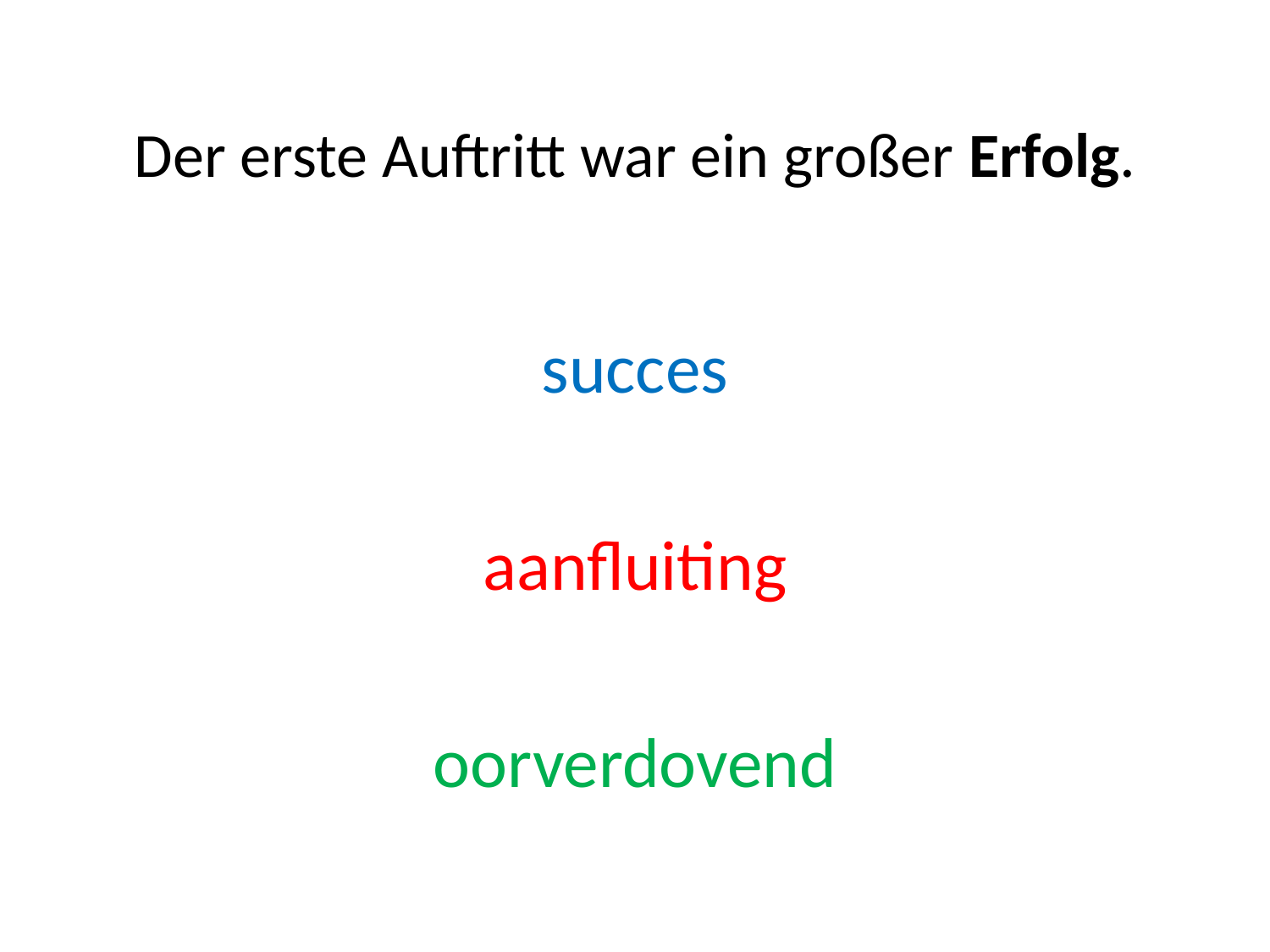

# Der erste Auftritt war ein großer Erfolg.
succes

aanfluiting

oorverdovend